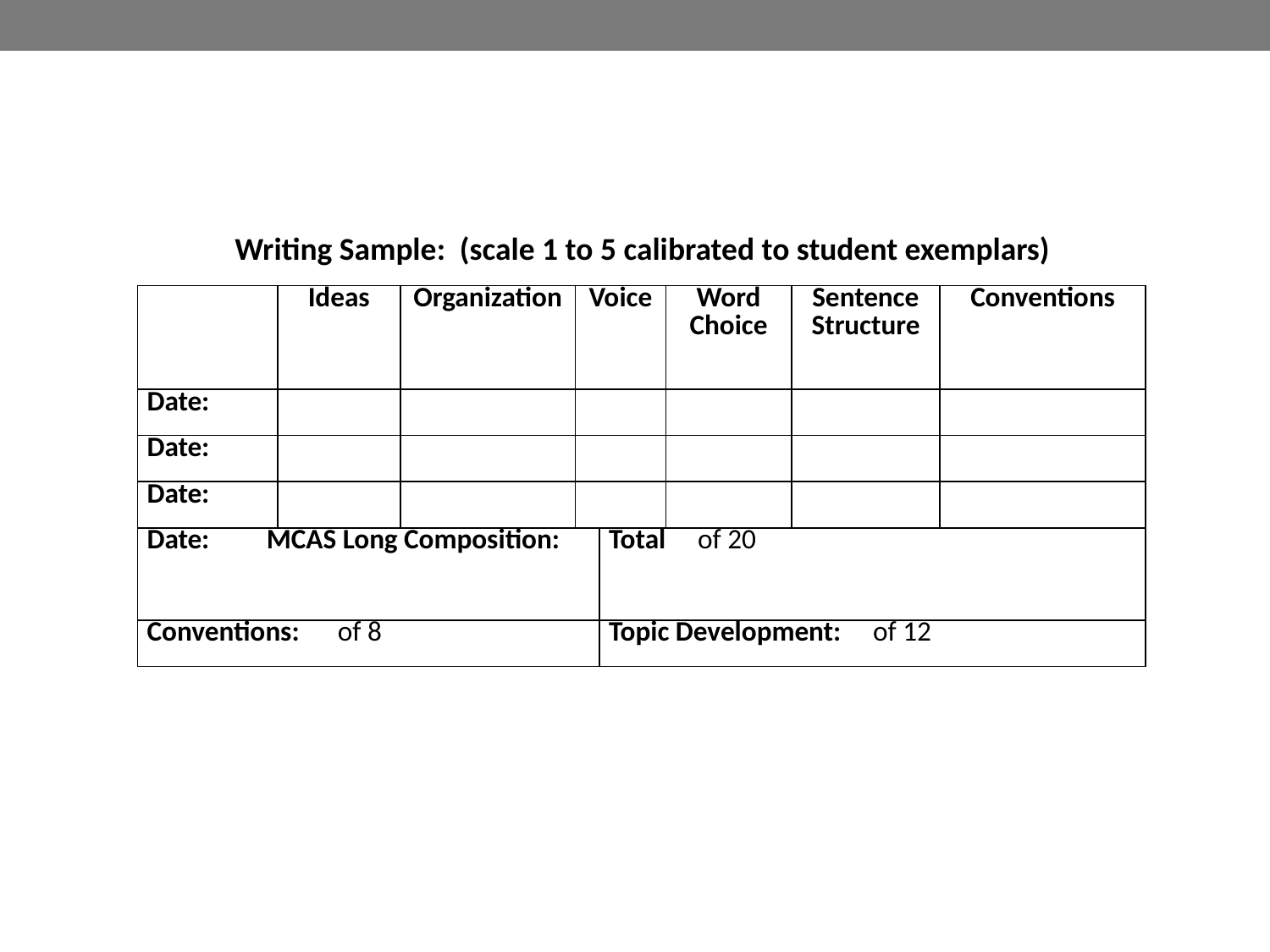

Writing Sample:  (scale 1 to 5 calibrated to student exemplars)
|  | Ideas | Organization | Voice |  | Word Choice | Sentence Structure | Conventions |
| --- | --- | --- | --- | --- | --- | --- | --- |
| Date: |  |  |  |  |  |  |  |
| Date: |  |  |  |  |  |  |  |
| Date: |  |  |  |  |  |  |  |
| Date: MCAS Long Composition: |  |  |  | Total of 20 |  |  |  |
| Conventions: of 8 |  |  |  | Topic Development: of 12 |  |  |  |